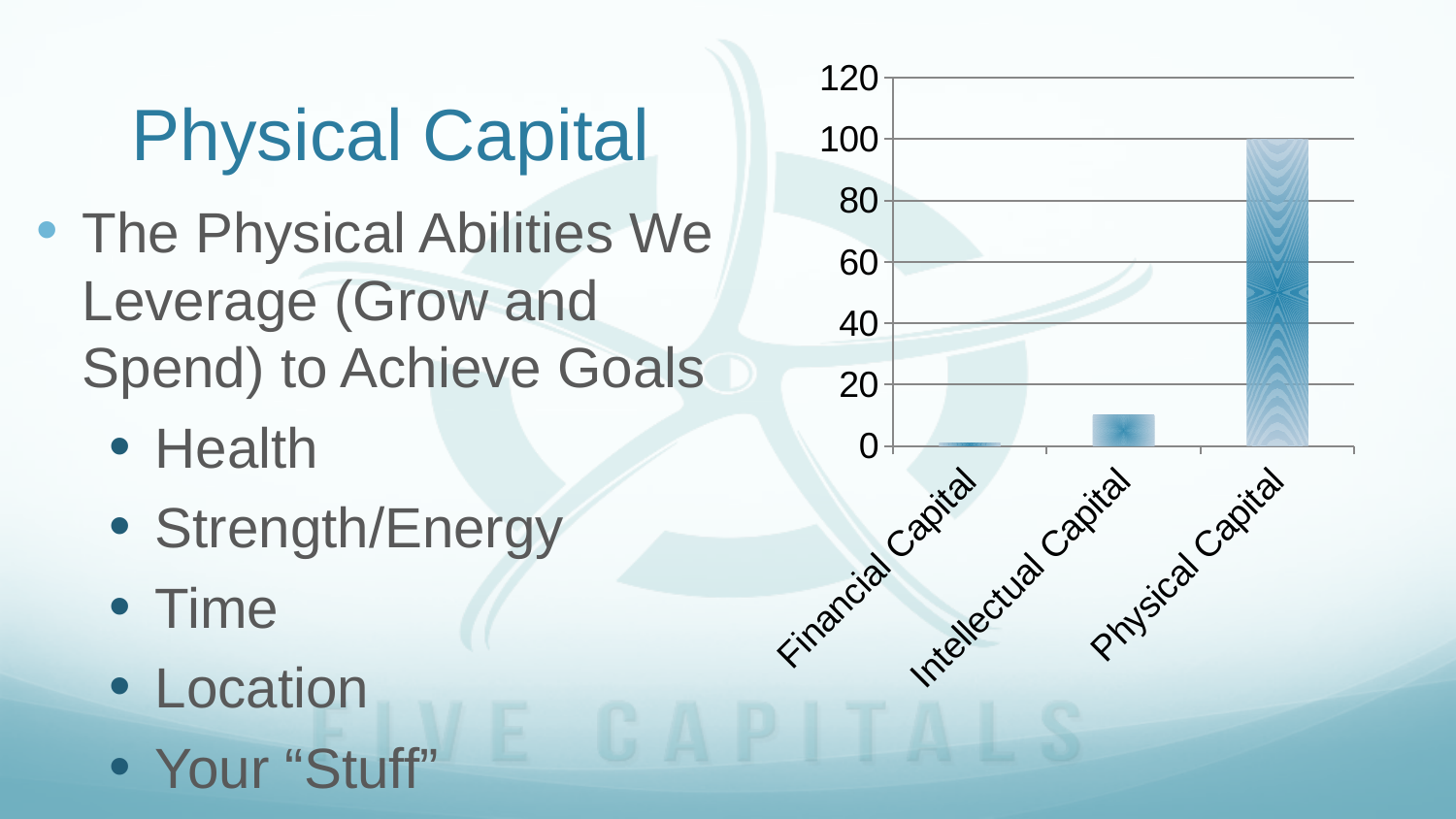

# Physical Capital

### Chart

| Category | Series 1 |
|---|---|
| Financial Capital | 1.0 |
| Intellectual Capital | 10.0 |
| Physical Capital | 100.0 |
The Physical Abilities We Leverage (Grow and Spend) to Achieve Goals
Health
Strength/Energy
Time
Location
Your “Stuff”